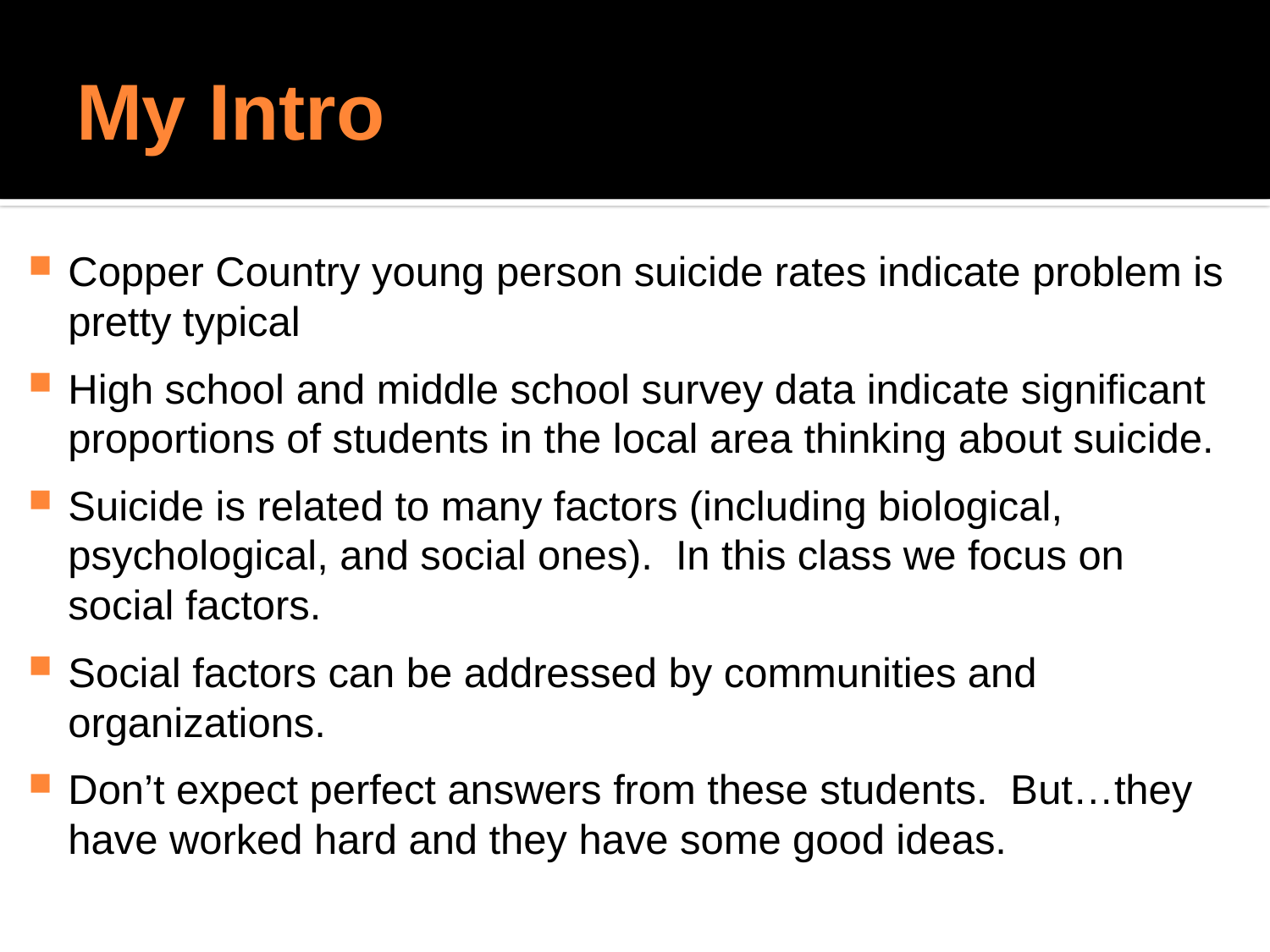

# My Intro
Do Sociologists Ask?
Copper Country young person suicide rates indicate problem is pretty typical
High school and middle school survey data indicate significant proportions of students in the local area thinking about suicide.
Suicide is related to many factors (including biological, psychological, and social ones).  In this class we focus on social factors.
Social factors can be addressed by communities and organizations.
Don’t expect perfect answers from these students.  But…they have worked hard and they have some good ideas.